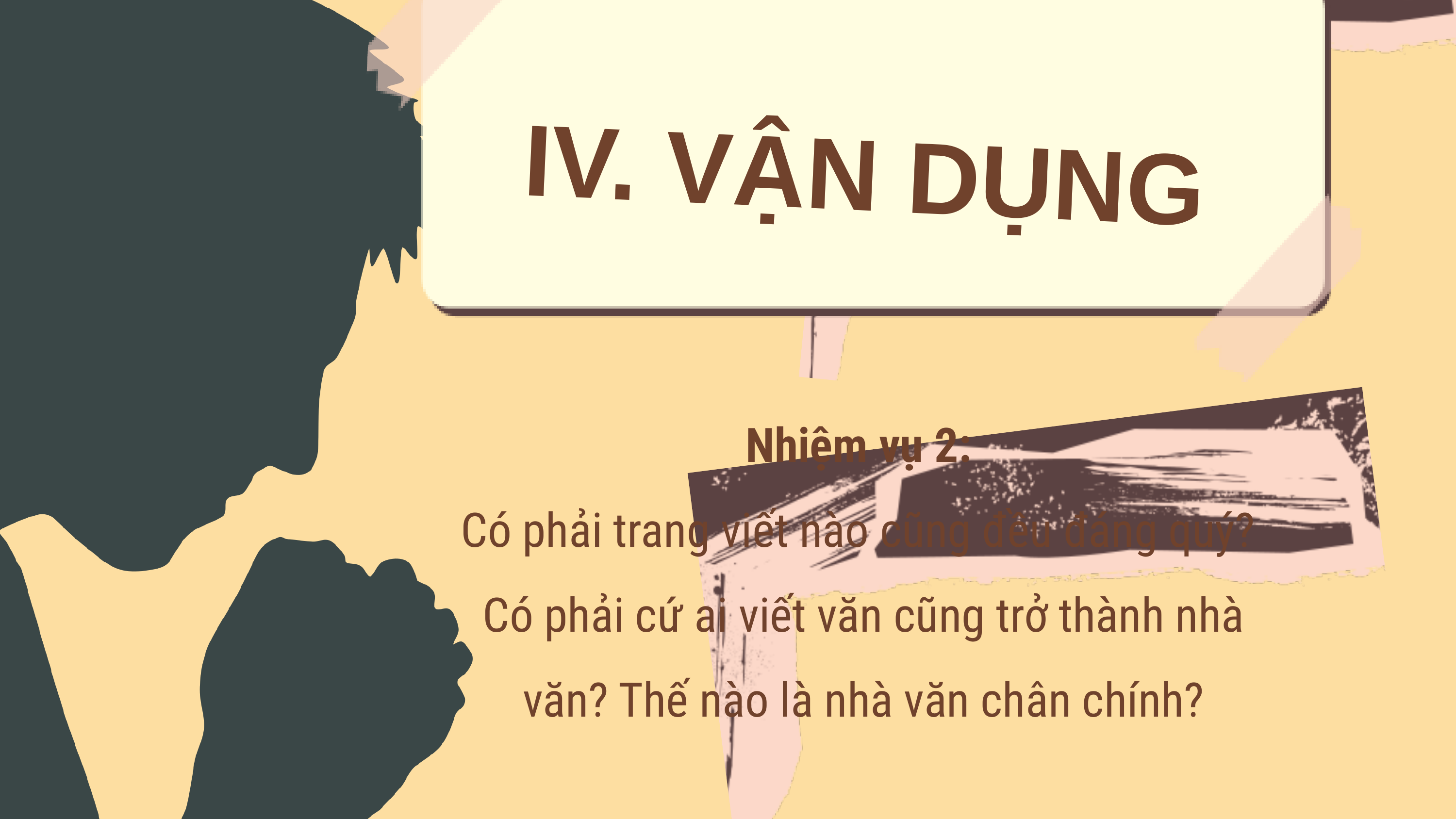

IV. VẬN DỤNG
Nhiệm vụ 2:
Có phải trang viết nào cũng đều đáng quý?
Có phải cứ ai viết văn cũng trở thành nhà văn? Thế nào là nhà văn chân chính?